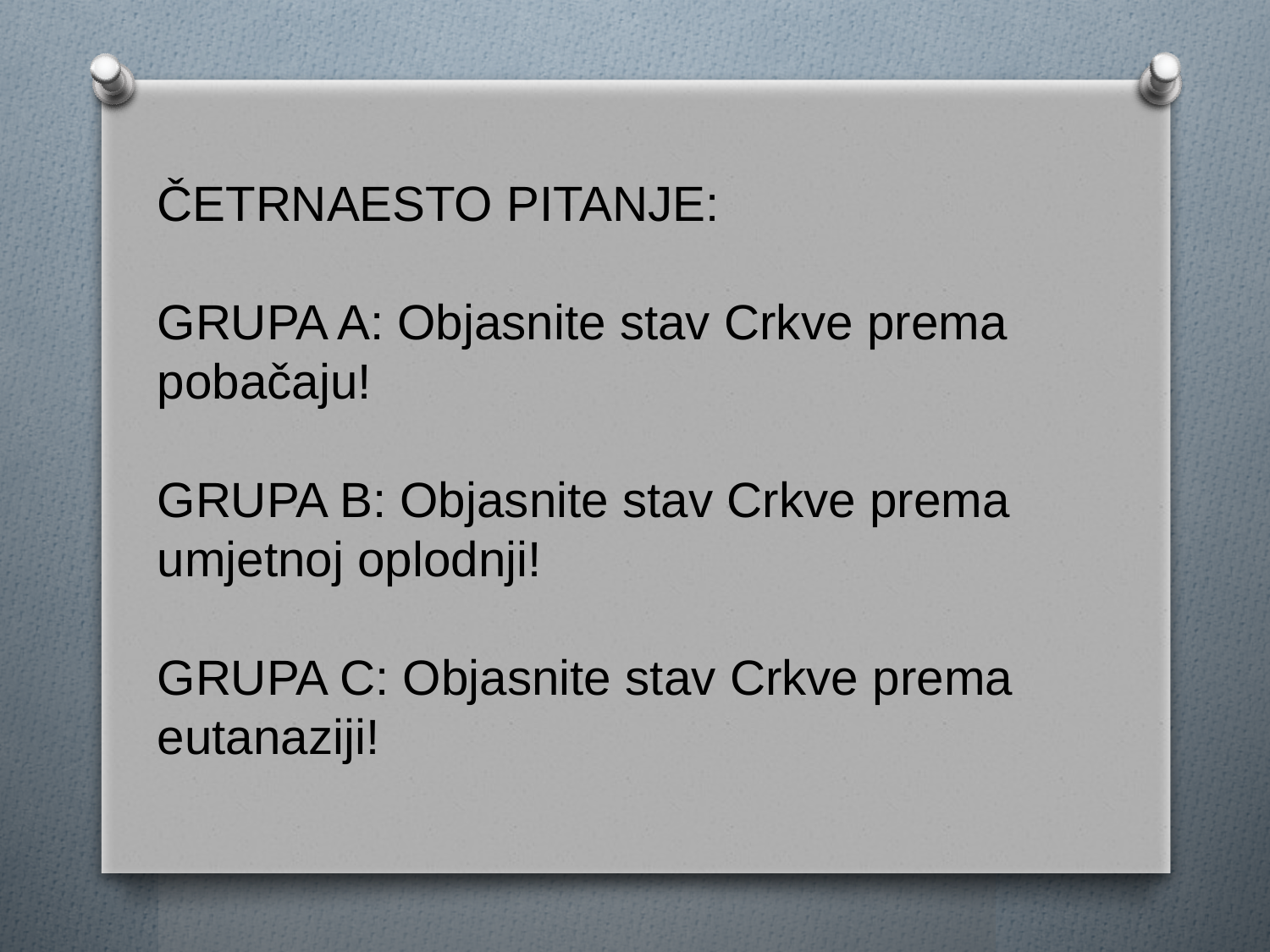

ČETRNAESTO PITANJE:

GRUPA A: Objasnite stav Crkve prema pobačaju!

GRUPA B: Objasnite stav Crkve prema umjetnoj oplodnji!

GRUPA C: Objasnite stav Crkve prema eutanaziji!